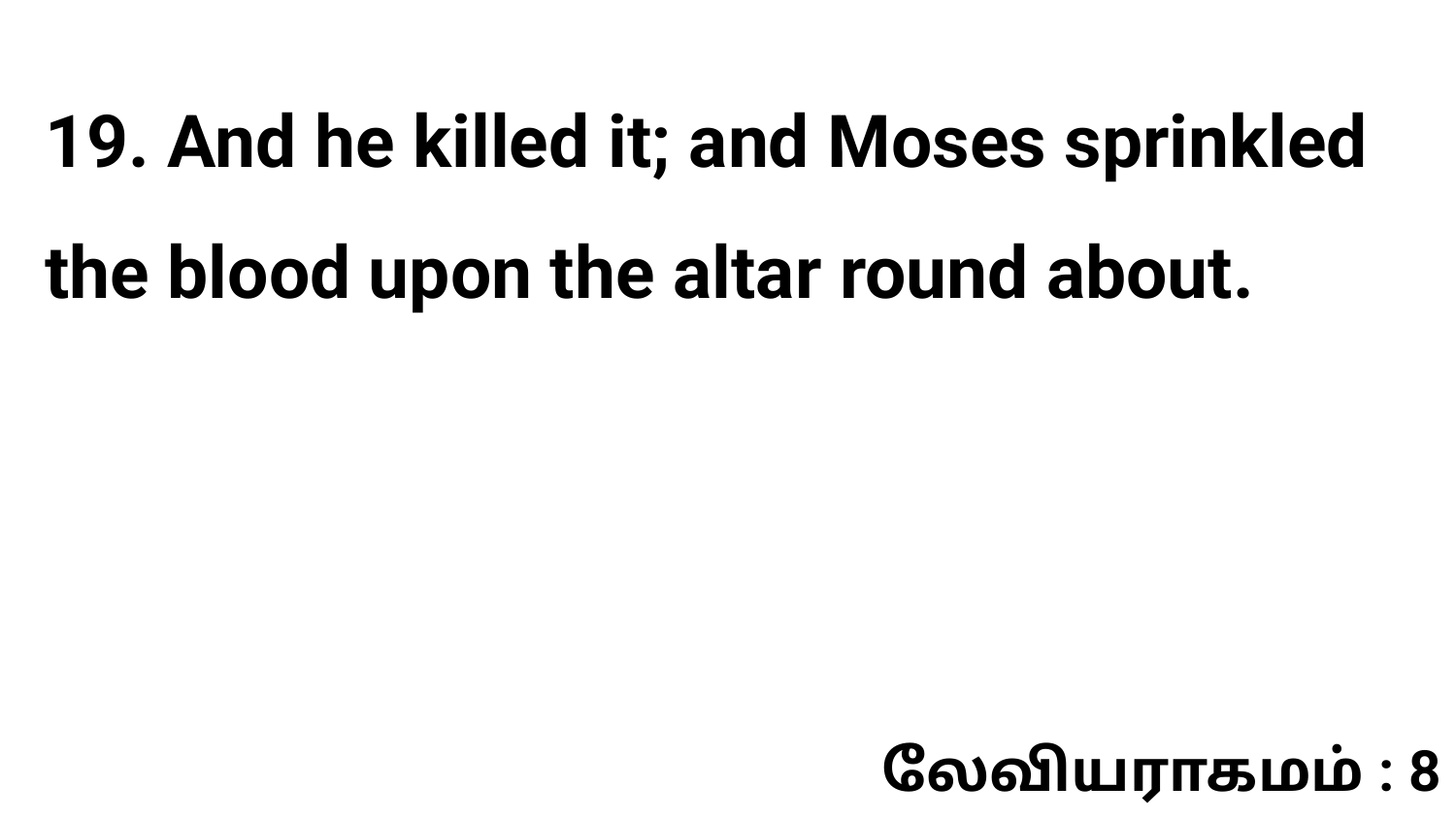

19. And he killed it; and Moses sprinkled the blood upon the altar round about.
லேவியராகமம் : 8